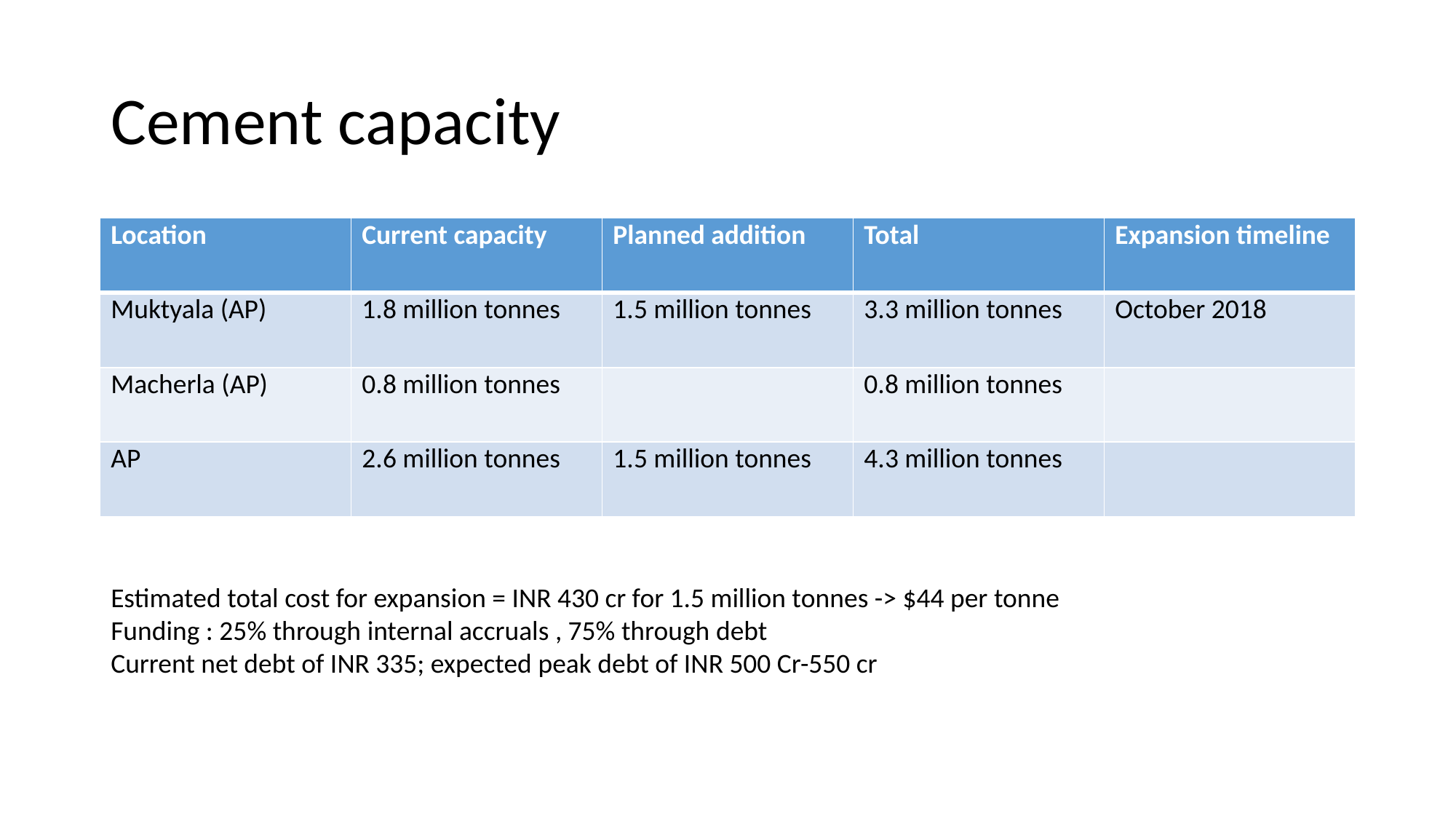

# Cement capacity
| Location | Current capacity | Planned addition | Total | Expansion timeline |
| --- | --- | --- | --- | --- |
| Muktyala (AP) | 1.8 million tonnes | 1.5 million tonnes | 3.3 million tonnes | October 2018 |
| Macherla (AP) | 0.8 million tonnes |  | 0.8 million tonnes |  |
| AP | 2.6 million tonnes | 1.5 million tonnes | 4.3 million tonnes |  |
Estimated total cost for expansion = INR 430 cr for 1.5 million tonnes -> $44 per tonne
Funding : 25% through internal accruals , 75% through debt
Current net debt of INR 335; expected peak debt of INR 500 Cr-550 cr